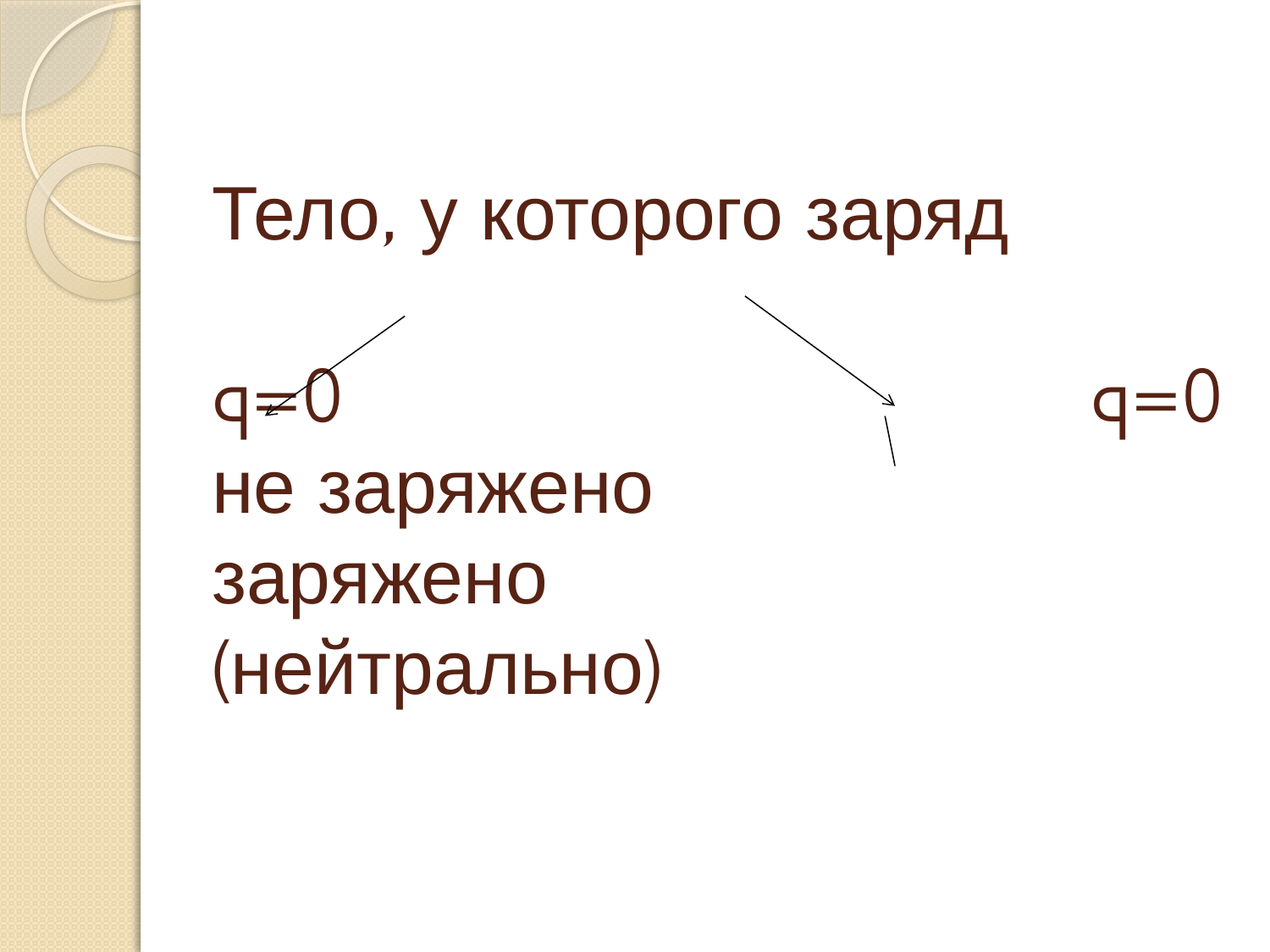

# Тело, у которого заряд q=0                                 q=0 не заряжено            заряжено (нейтрально)